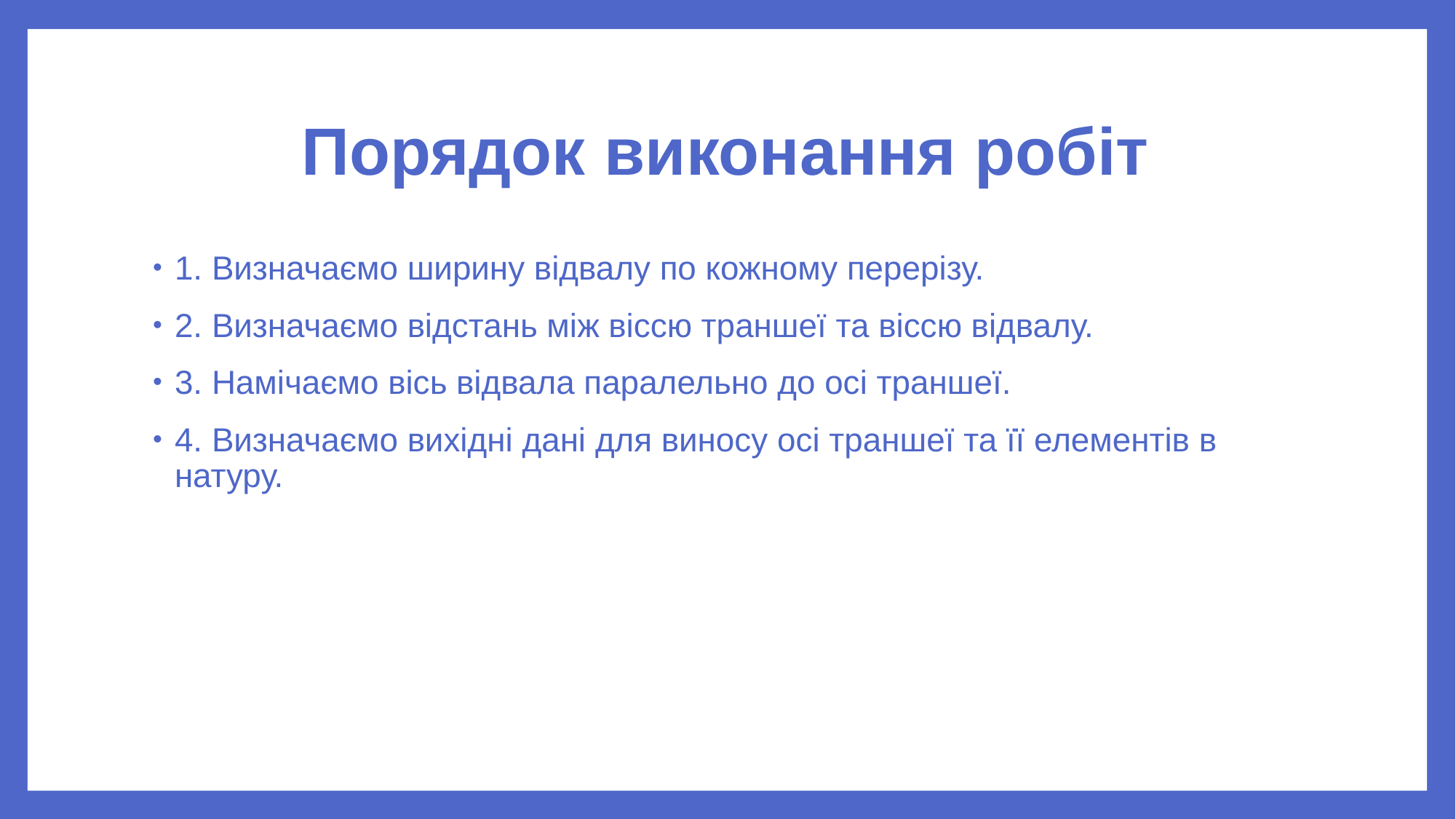

# Порядок виконання робіт
1. Визначаємо ширину відвалу по кожному перерізу.
2. Визначаємо відстань між віссю траншеї та віссю відвалу.
3. Намічаємо вісь відвала паралельно до осі траншеї.
4. Визначаємо вихідні дані для виносу осі траншеї та її елементів в натуру.